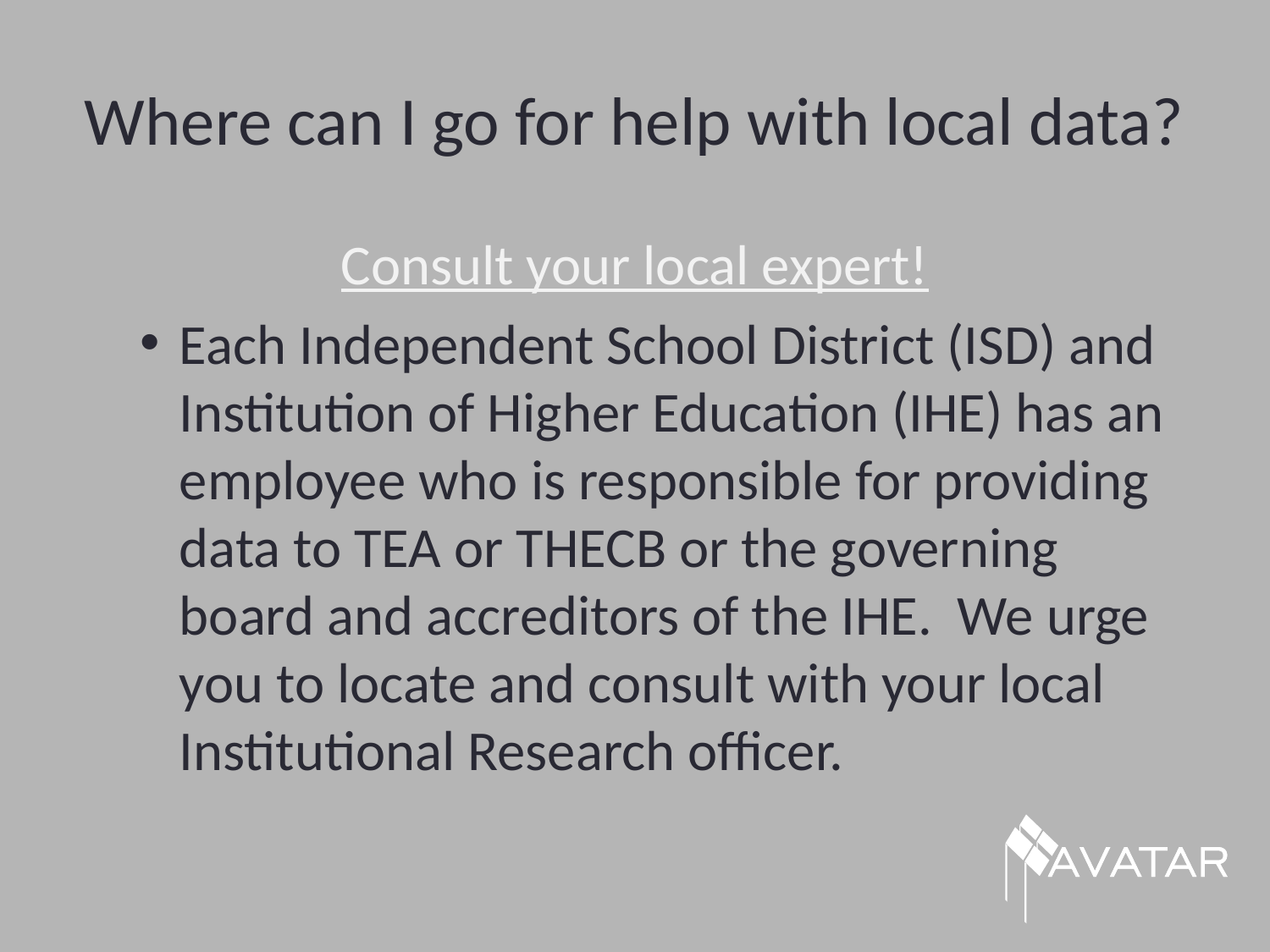

# Where can I go for help with local data?
Consult your local expert!
Each Independent School District (ISD) and Institution of Higher Education (IHE) has an employee who is responsible for providing data to TEA or THECB or the governing board and accreditors of the IHE.  We urge you to locate and consult with your local  Institutional Research officer.